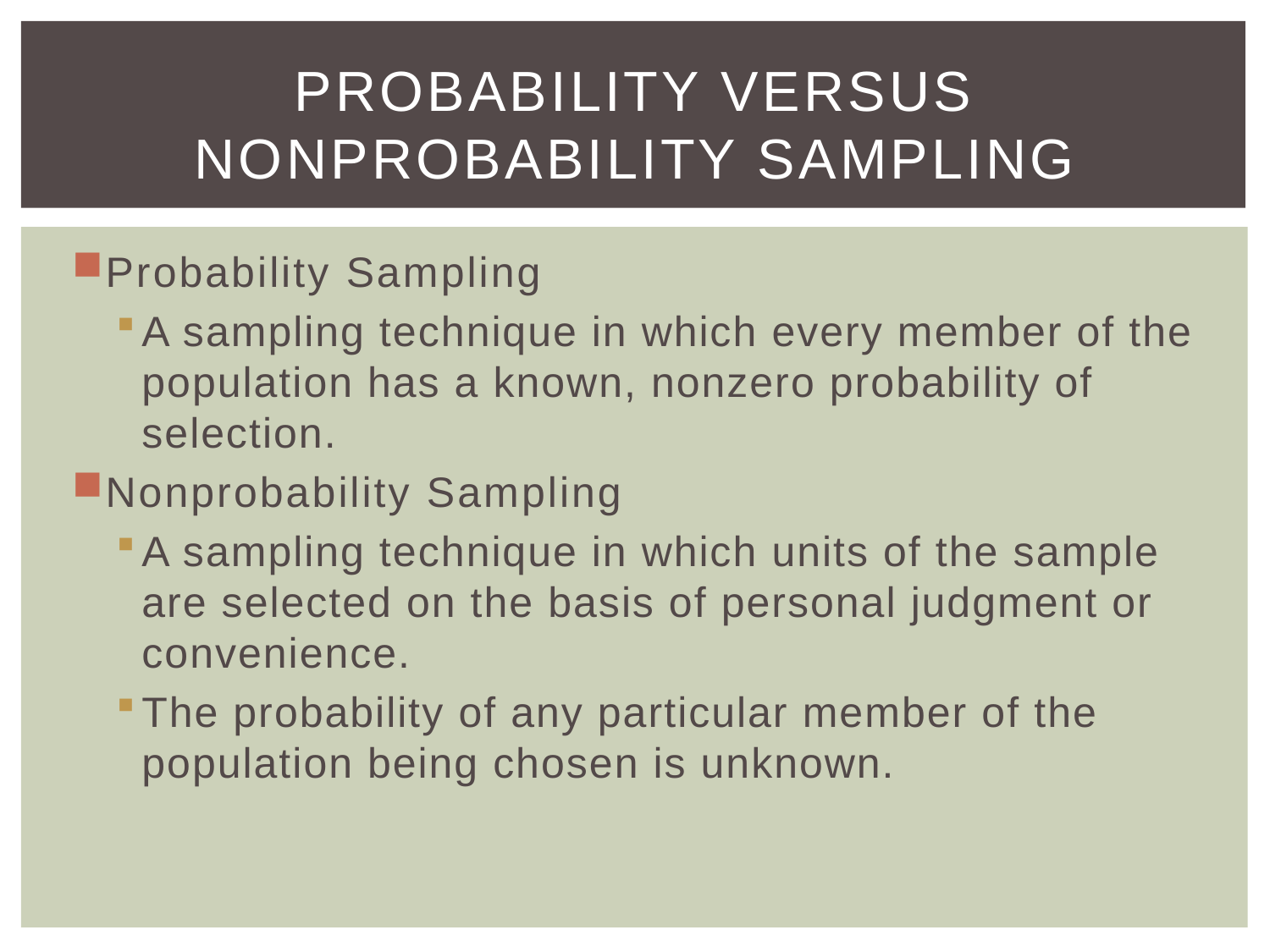

# Probability versus Nonprobability Sampling
Probability Sampling
A sampling technique in which every member of the population has a known, nonzero probability of selection.
Nonprobability Sampling
A sampling technique in which units of the sample are selected on the basis of personal judgment or convenience.
The probability of any particular member of the population being chosen is unknown.